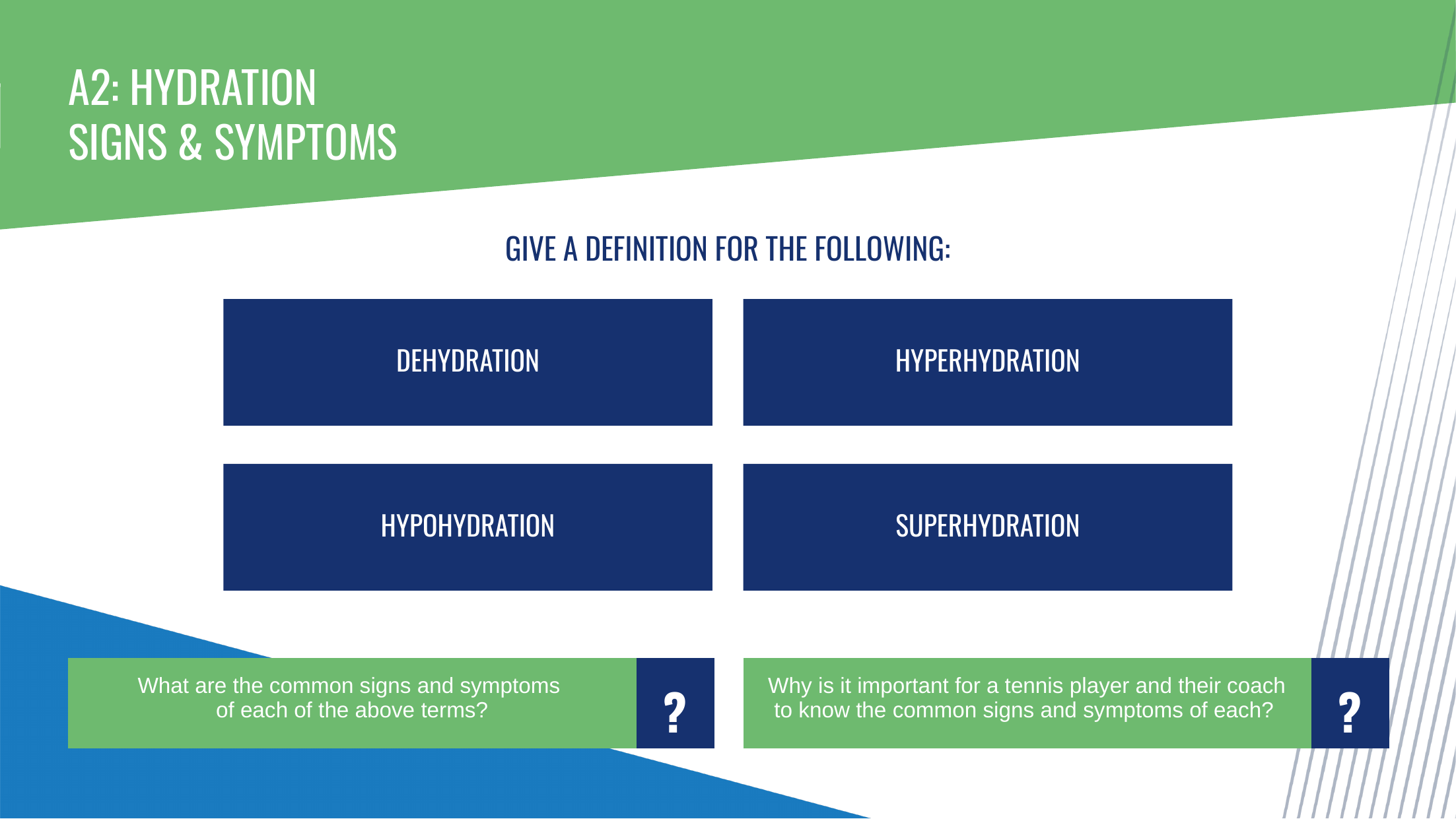

A2: hydration
signs & symptoms
Give a definition for the following:
dehydration
hyperhydration
hypohydration
superhydration
| What are the common signs and symptoms of each of the above terms? | ? |
| --- | --- |
| Why is it important for a tennis player and their coach to know the common signs and symptoms of each? | ? |
| --- | --- |